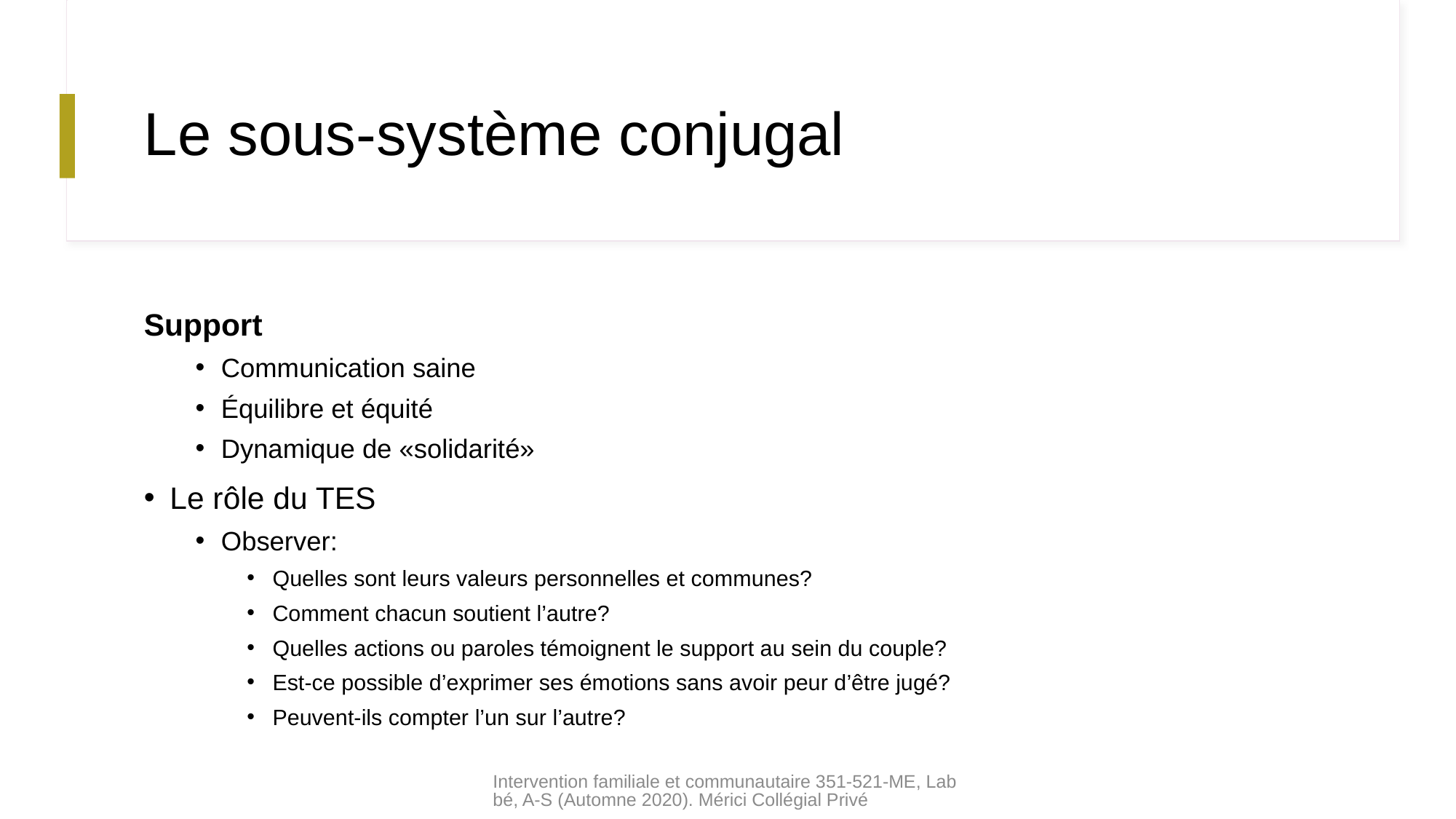

# Le sous-système conjugal
Support
Communication saine
Équilibre et équité
Dynamique de «solidarité»
Le rôle du TES
Observer:
Quelles sont leurs valeurs personnelles et communes?
Comment chacun soutient l’autre?
Quelles actions ou paroles témoignent le support au sein du couple?
Est-ce possible d’exprimer ses émotions sans avoir peur d’être jugé?
Peuvent-ils compter l’un sur l’autre?

Intervention familiale et communautaire 351-521-ME, Labbé, A-S (Automne 2020). Mérici Collégial Privé